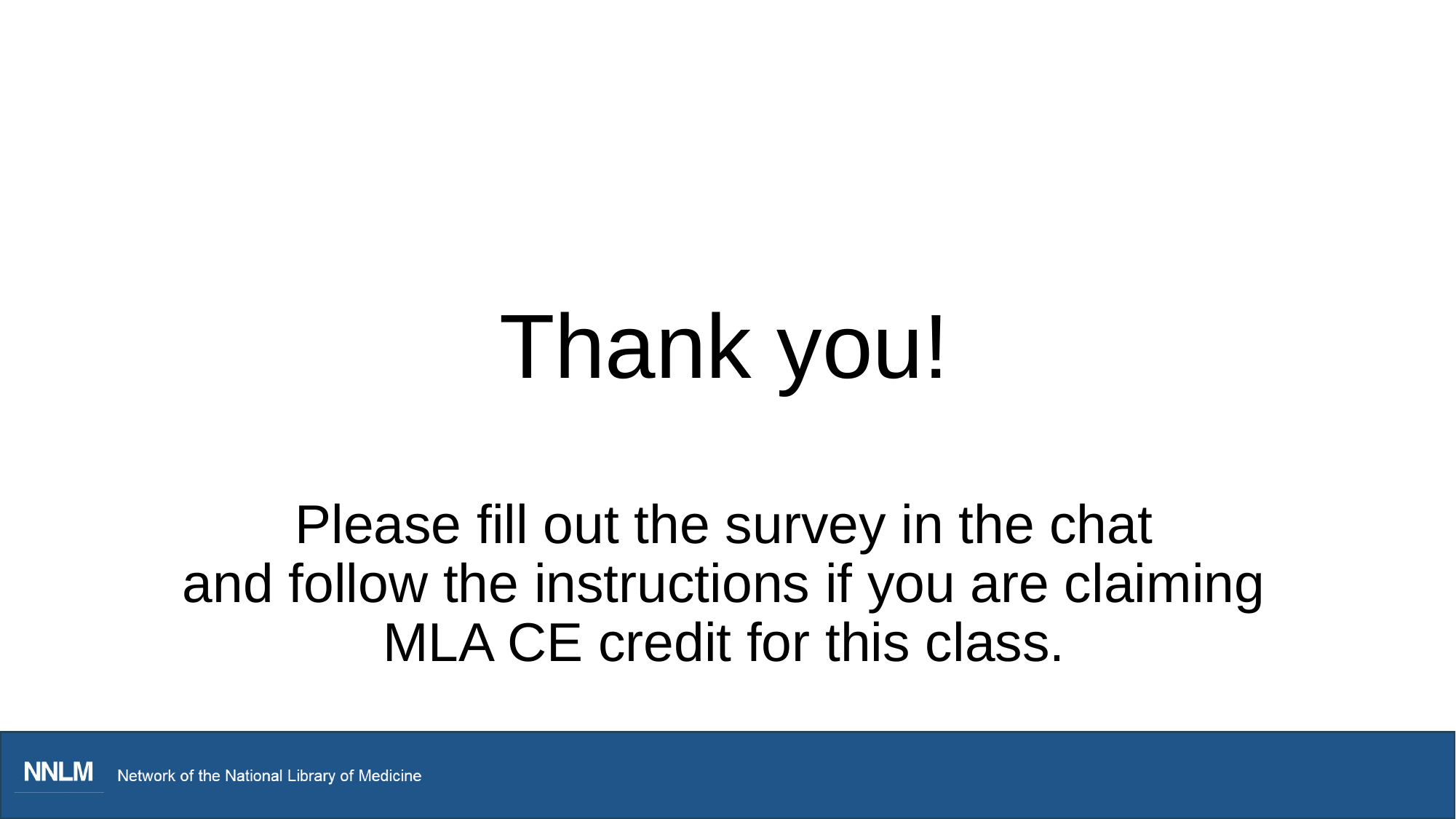

# Thank you! Please fill out the survey in the chat
and follow the instructions if you are claiming MLA CE credit for this class.